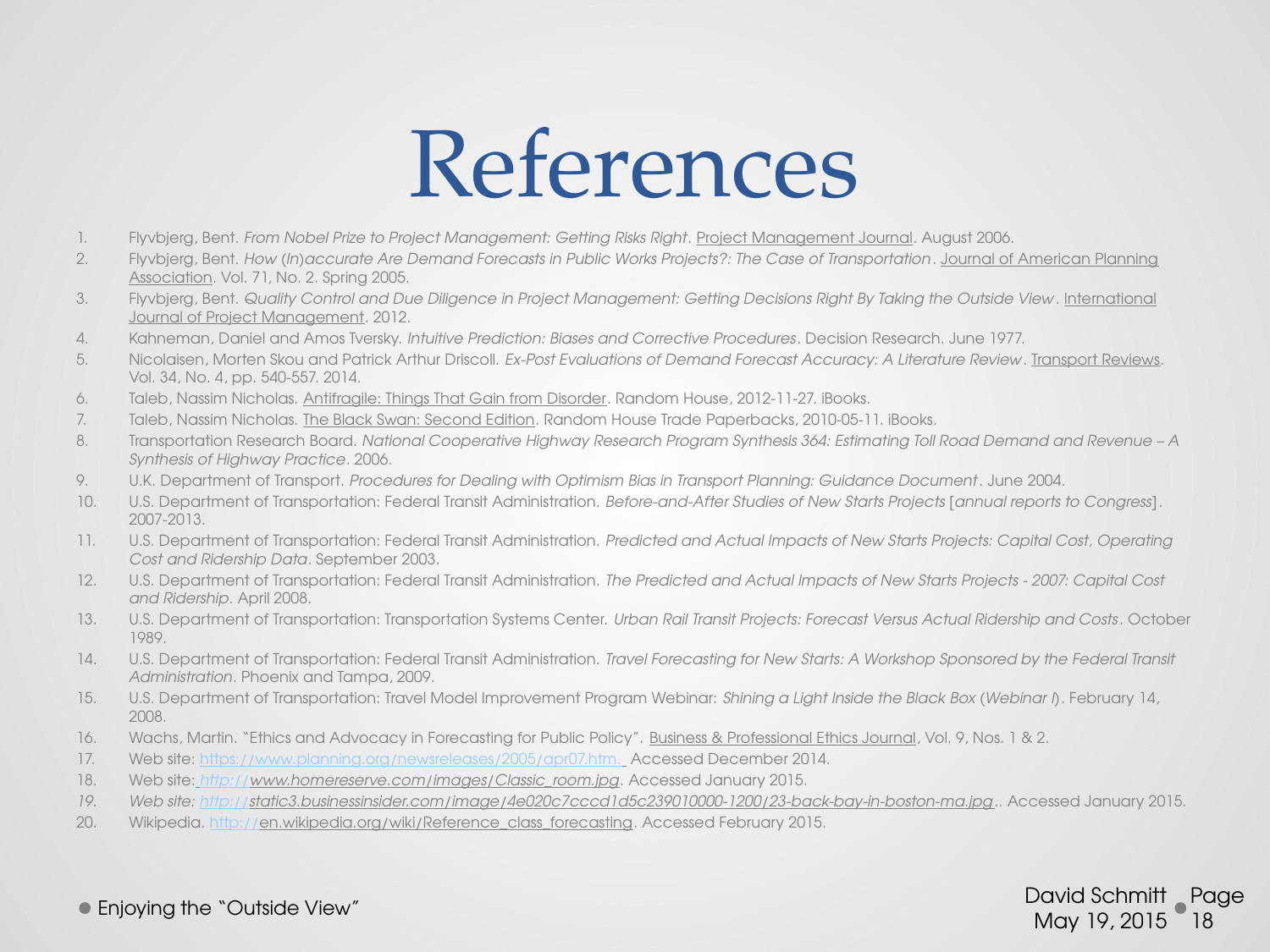

# References
Flyvbjerg, Bent. From Nobel Prize to Project Management: Getting Risks Right. Project Management Journal. August 2006.
Flyvbjerg, Bent. How (In)accurate Are Demand Forecasts in Public Works Projects?: The Case of Transportation. Journal of American Planning Association. Vol. 71, No. 2. Spring 2005.
Flyvbjerg, Bent. Quality Control and Due Diligence in Project Management: Getting Decisions Right By Taking the Outside View. International Journal of Project Management. 2012.
Kahneman, Daniel and Amos Tversky. Intuitive Prediction: Biases and Corrective Procedures. Decision Research. June 1977.
Nicolaisen, Morten Skou and Patrick Arthur Driscoll. Ex-Post Evaluations of Demand Forecast Accuracy: A Literature Review. Transport Reviews. Vol. 34, No. 4, pp. 540-557. 2014.
Taleb, Nassim Nicholas. Antifragile: Things That Gain from Disorder. Random House, 2012-11-27. iBooks.
Taleb, Nassim Nicholas. The Black Swan: Second Edition. Random House Trade Paperbacks, 2010-05-11. iBooks.
Transportation Research Board. National Cooperative Highway Research Program Synthesis 364: Estimating Toll Road Demand and Revenue – A Synthesis of Highway Practice. 2006.
U.K. Department of Transport. Procedures for Dealing with Optimism Bias in Transport Planning: Guidance Document. June 2004.
U.S. Department of Transportation: Federal Transit Administration. Before-and-After Studies of New Starts Projects [annual reports to Congress]. 2007-2013.
U.S. Department of Transportation: Federal Transit Administration. Predicted and Actual Impacts of New Starts Projects: Capital Cost, Operating Cost and Ridership Data. September 2003.
U.S. Department of Transportation: Federal Transit Administration. The Predicted and Actual Impacts of New Starts Projects - 2007: Capital Cost and Ridership. April 2008.
U.S. Department of Transportation: Transportation Systems Center. Urban Rail Transit Projects: Forecast Versus Actual Ridership and Costs. October 1989.
U.S. Department of Transportation: Federal Transit Administration. Travel Forecasting for New Starts: A Workshop Sponsored by the Federal Transit Administration. Phoenix and Tampa, 2009.
U.S. Department of Transportation: Travel Model Improvement Program Webinar: Shining a Light Inside the Black Box (Webinar I). February 14, 2008.
Wachs, Martin. “Ethics and Advocacy in Forecasting for Public Policy”. Business & Professional Ethics Journal, Vol. 9, Nos. 1 & 2.
Web site: https://www.planning.org/newsreleases/2005/apr07.htm.  Accessed December 2014.
Web site: http://www.homereserve.com/images/Classic_room.jpg. Accessed January 2015.
Web site: http://static3.businessinsider.com/image/4e020c7cccd1d5c239010000-1200/23-back-bay-in-boston-ma.jpg.. Accessed January 2015.
Wikipedia. http://en.wikipedia.org/wiki/Reference_class_forecasting. Accessed February 2015.

Enjoying the “Outside View”
David Schmitt
May 19, 2015
Page 18